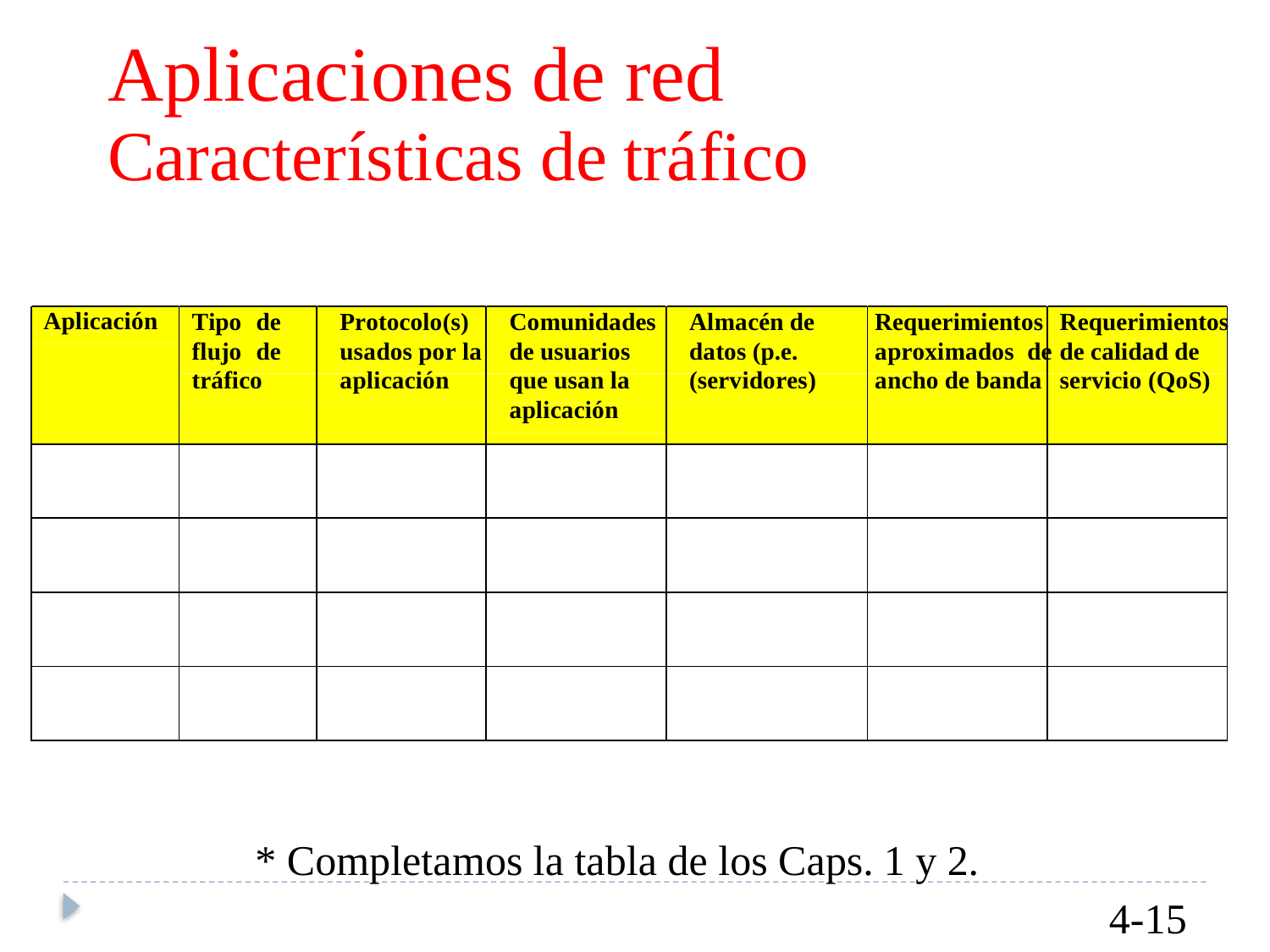

Aplicaciones
Características
de
de
red
tráfico

Aplicación
Tipo de flujo de tráfico
Protocolo(s) usados por la aplicación
Comunidades de usuarios que usan la aplicación
Almacén de datos (p.e. (servidores)
Requerimientos aproximados de ancho de banda
Requerimientos de calidad de servicio (QoS)

* Completamos
la tabla de los Caps.
1 y 2.
4-15